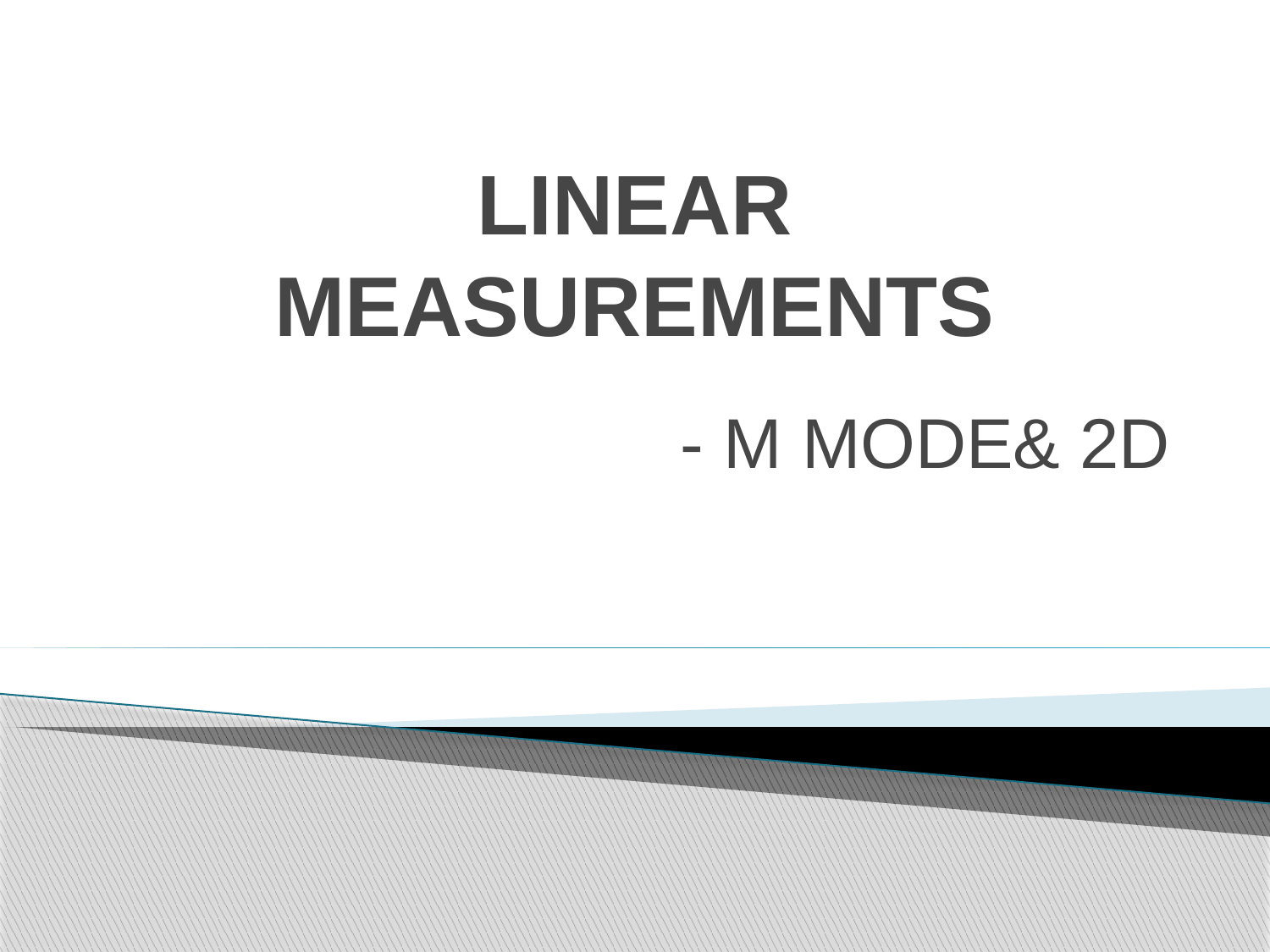

# LINEAR MEASUREMENTS
- M MODE& 2D